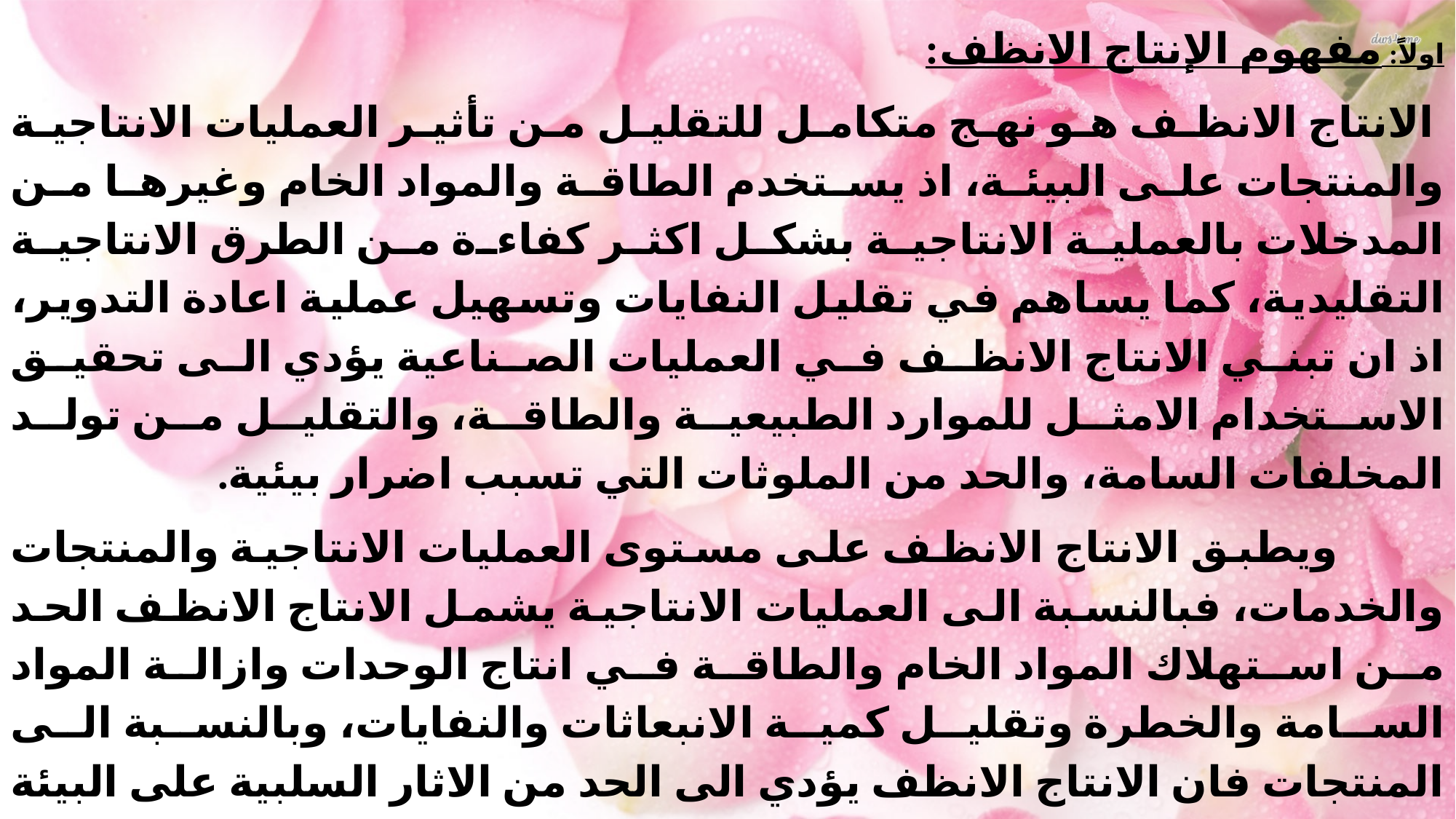

اولاً: مفهوم الإنتاج الانظف:
 الانتاج الانظف هو نهج متكامل للتقليل من تأثير العمليات الانتاجية والمنتجات على البيئة، اذ يستخدم الطاقة والمواد الخام وغيرها من المدخلات بالعملية الانتاجية بشكل اكثر كفاءة من الطرق الانتاجية التقليدية، كما يساهم في تقليل النفايات وتسهيل عملية اعادة التدوير، اذ ان تبني الانتاج الانظف في العمليات الصناعية يؤدي الى تحقيق الاستخدام الامثل للموارد الطبيعية والطاقة، والتقليل من تولد المخلفات السامة، والحد من الملوثات التي تسبب اضرار بيئية.
         ويطبق الانتاج الانظف على مستوى العمليات الانتاجية والمنتجات والخدمات، فبالنسبة الى العمليات الانتاجية يشمل الانتاج الانظف الحد من استهلاك المواد الخام والطاقة في انتاج الوحدات وازالة المواد السامة والخطرة وتقليل كمية الانبعاثات والنفايات، وبالنسبة الى المنتجات فان الانتاج الانظف يؤدي الى الحد من الاثار السلبية على البيئة خلال دورة حياة المنتج وادخال الاعتبارات البيئية في تصميم المنتج اما الخدمات فان استخدام الانتاج الانظف سيتضمن الاعتبارات البيئية عند تصميم وتقديم الخدمات. ويشير الانتاج الانظف الى التحسين المستمر على عمليات الانتاج الصناعي وذلك للحد من تدفق المخلفات وتوفير التكاليف من خلال تحسين كفاءة استخدام الموارد وتقليل الانفاق على معالجة المخلفات والنفايات،